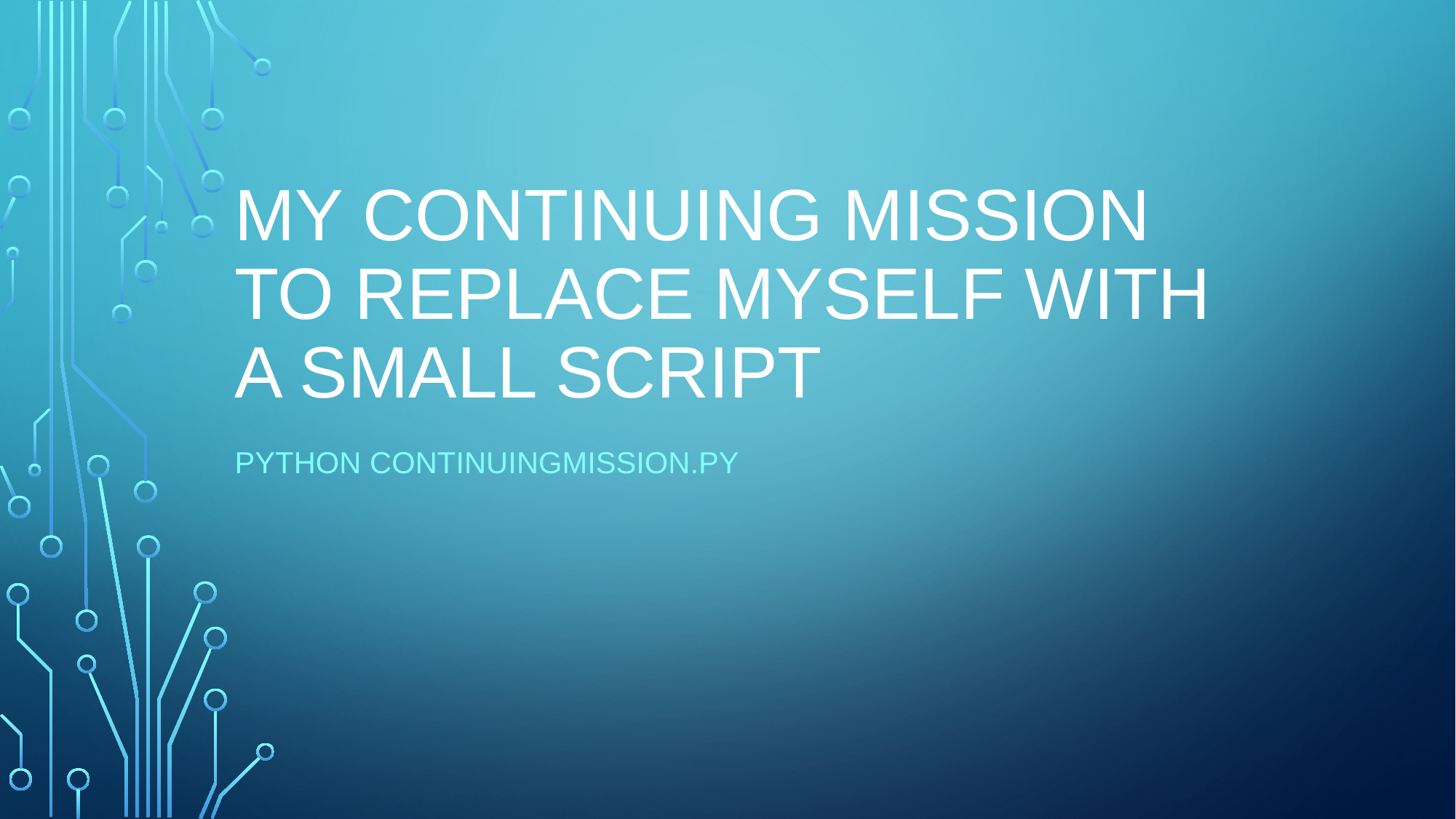

# My Continuing Mission to Replace Myself with a Small Script
Python Continuingmission.py